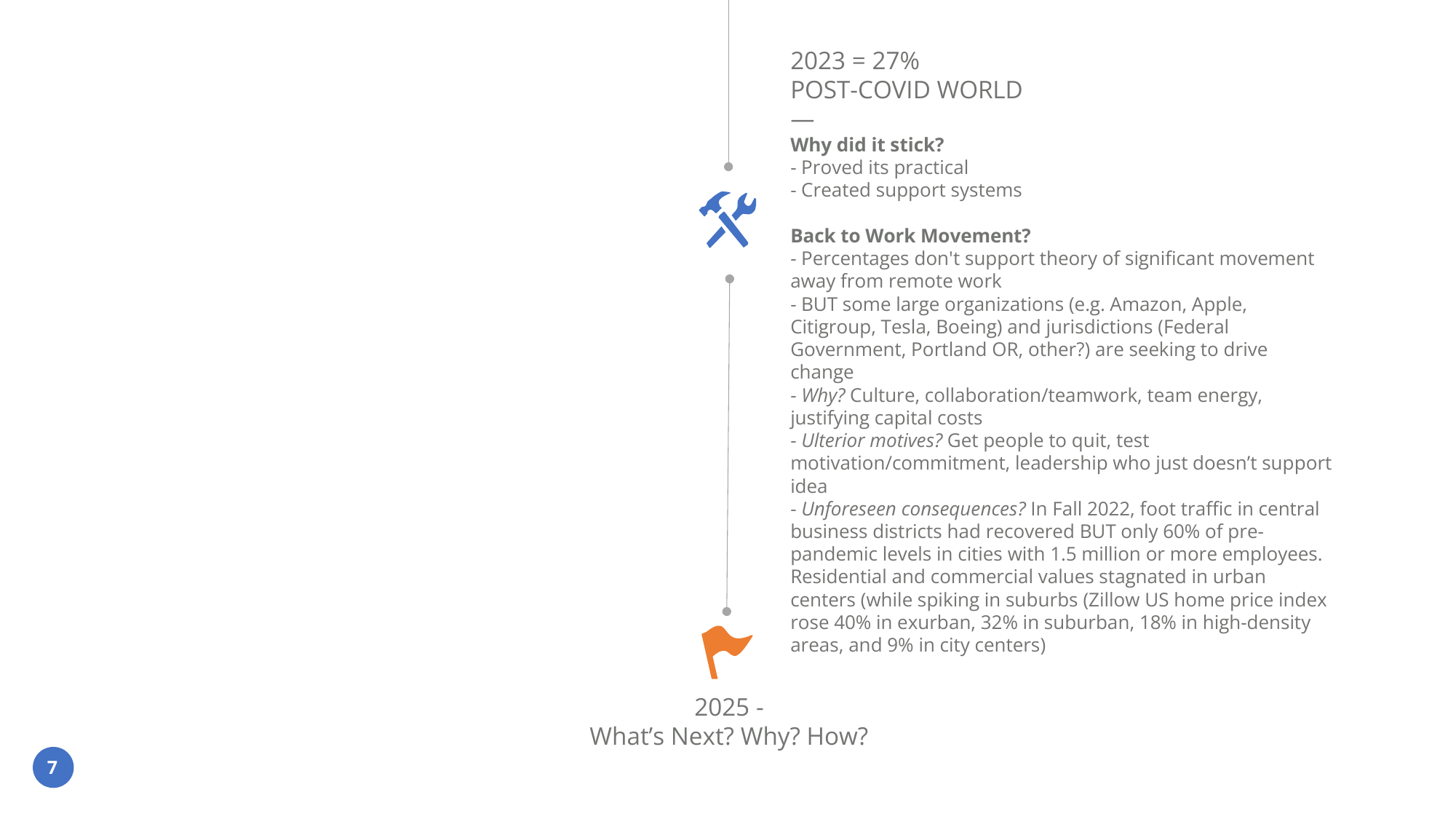

2023 = 27%
POST-COVID WORLD
—
Why did it stick?
- Proved its practical
- Created support systems

Back to Work Movement?
- Percentages don't support theory of significant movement away from remote work
- BUT some large organizations (e.g. Amazon, Apple, Citigroup, Tesla, Boeing) and jurisdictions (Federal Government, Portland OR, other?) are seeking to drive change
- Why? Culture, collaboration/teamwork, team energy, justifying capital costs
- Ulterior motives? Get people to quit, test motivation/commitment, leadership who just doesn’t support idea
- Unforeseen consequences? In Fall 2022, foot traffic in central business districts had recovered BUT only 60% of pre-pandemic levels in cities with 1.5 million or more employees. Residential and commercial values stagnated in urban centers (while spiking in suburbs (Zillow US home price index rose 40% in exurban, 32% in suburban, 18% in high-density areas, and 9% in city centers)

2025 -
What’s Next? Why? How?